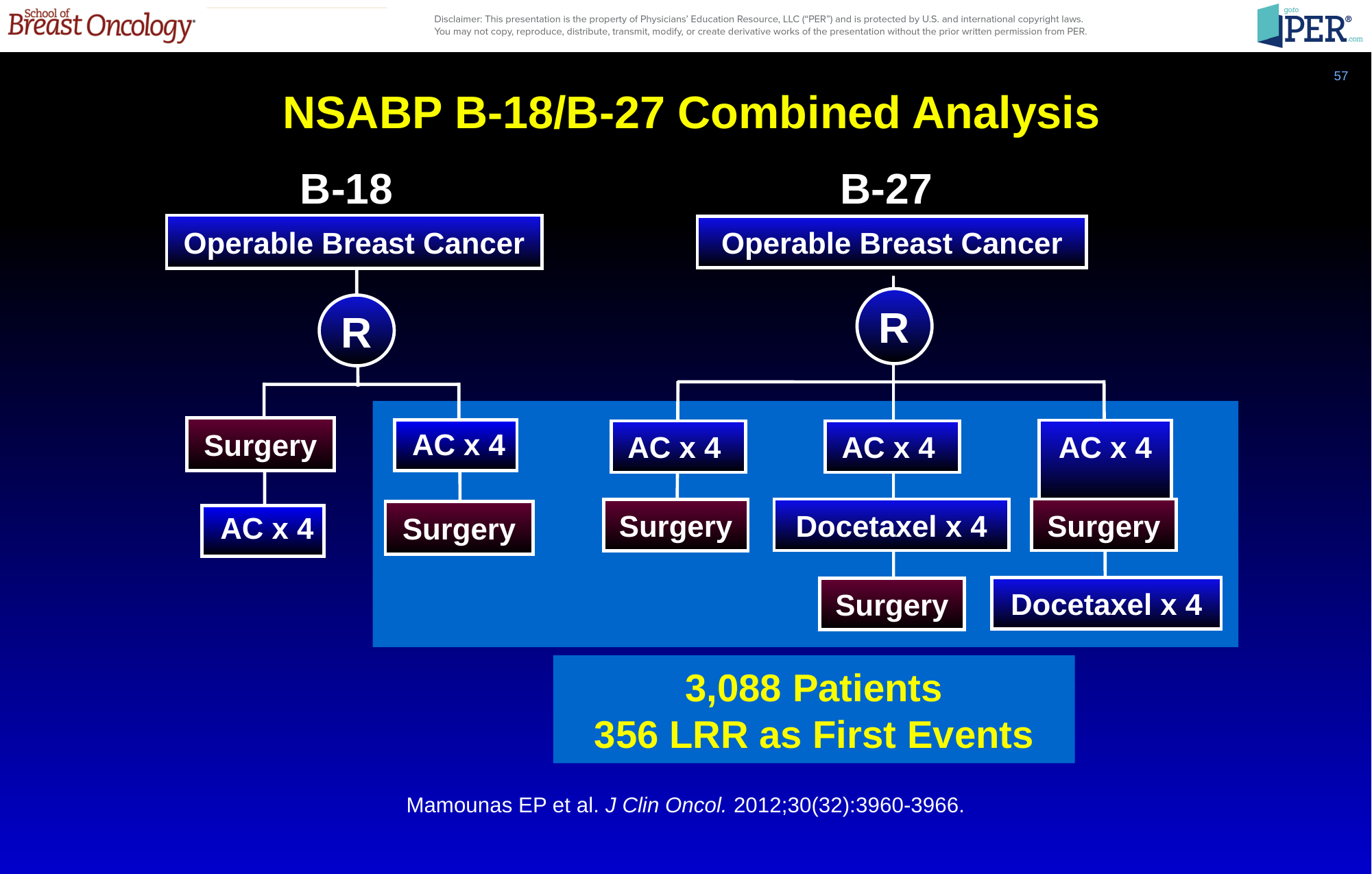

57
NSABP B-18/B-27 Combined Analysis
B-18
B-27
Operable Breast Cancer
Operable Breast Cancer

R
R

AC x 4
Surgery

AC x 4
AC x 4
AC x 4

Docetaxel x 4
Surgery
Surgery
AC x 4
Surgery

Docetaxel x 4
Surgery
3,088 Patients
356 LRR as First Events
Mamounas EP et al. J Clin Oncol. 2012;30(32):3960-3966.